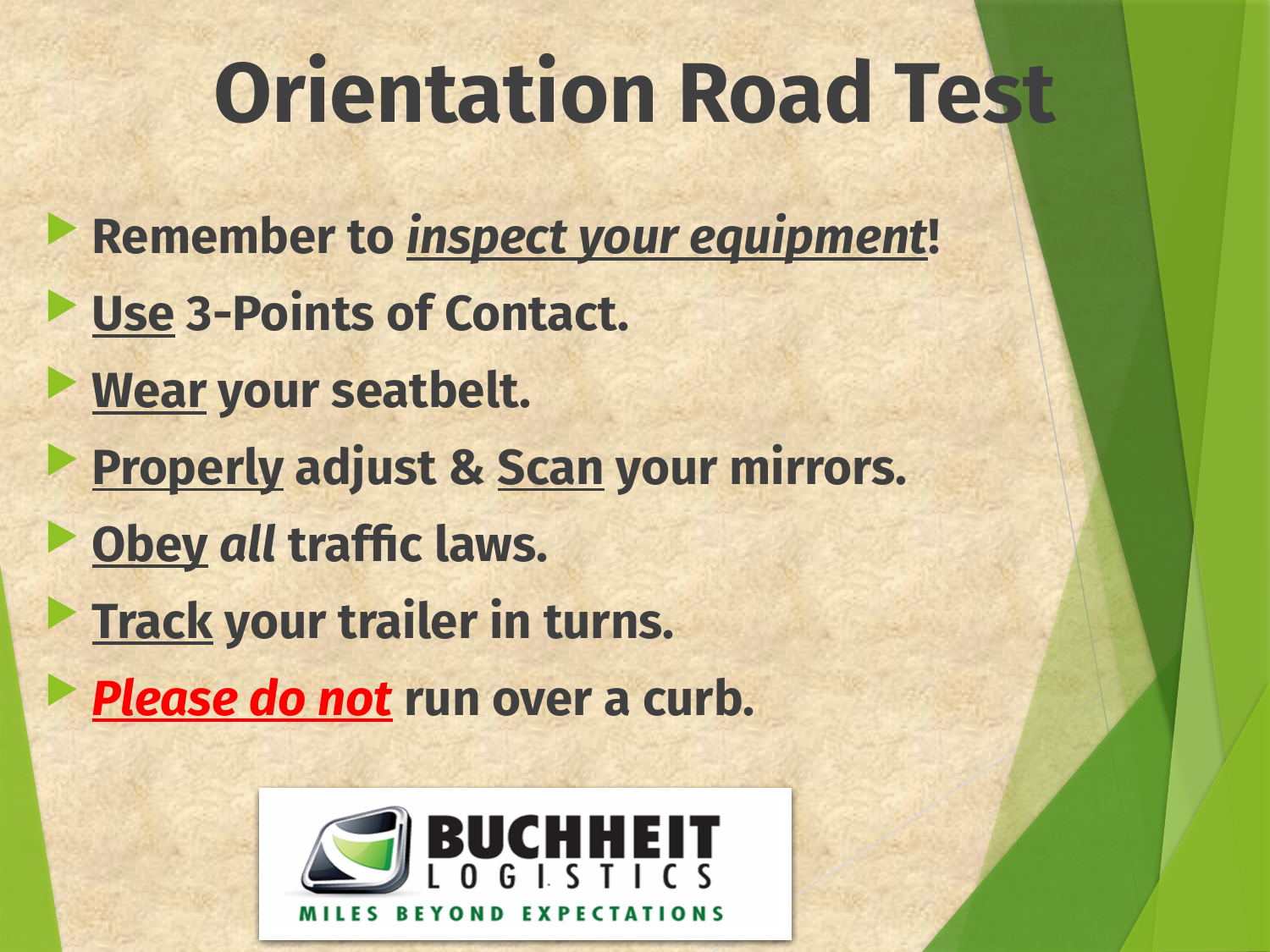

Orientation Road Test

Remember to inspect your equipment!
Use 3-Points of Contact.
Wear your seatbelt.
Properly adjust & Scan your mirrors.
Obey all traffic laws.
Track your trailer in turns.
Please do not run over a curb.